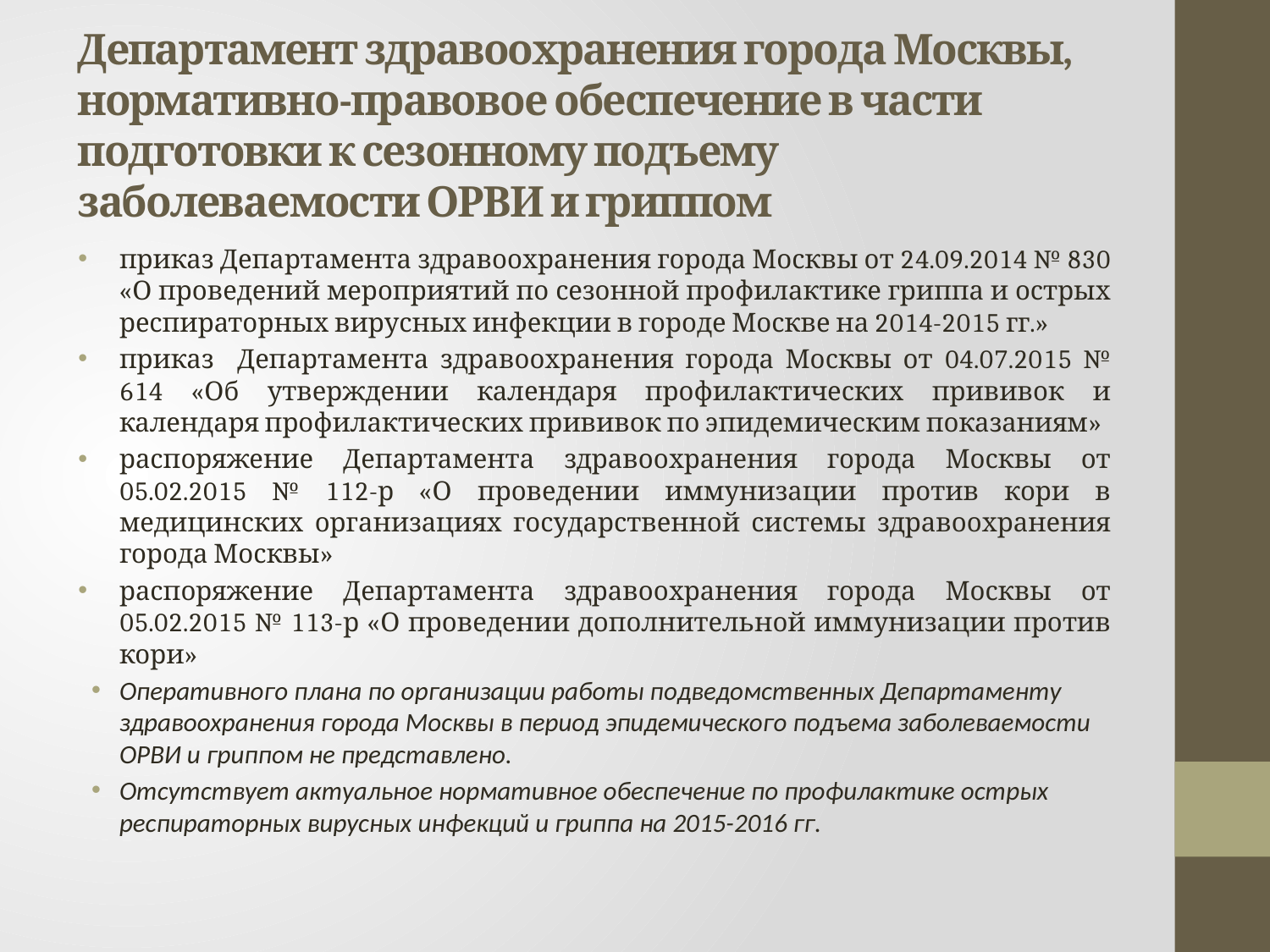

# Департамент здравоохранения города Москвы, нормативно-правовое обеспечение в части подготовки к сезонному подъему заболеваемости ОРВИ и гриппом
приказ Департамента здравоохранения города Москвы от 24.09.2014 № 830 «О проведений мероприятий по сезонной профилактике гриппа и острых респираторных вирусных инфекции в городе Москве на 2014-2015 гг.»
приказ  Департамента здравоохранения города Москвы от 04.07.2015 № 614 «Об утверждении календаря профилактических прививок и календаря профилактических прививок по эпидемическим показаниям»
распоряжение Департамента здравоохранения города Москвы от 05.02.2015 № 112-р «О проведении иммунизации против кори в медицинских организациях государственной системы здравоохранения города Москвы»
распоряжение Департамента здравоохранения города Москвы от 05.02.2015 № 113-р «О проведении дополнительной иммунизации против кори»
Оперативного плана по организации работы подведомственных Департаменту здравоохранения города Москвы в период эпидемического подъема заболеваемости ОРВИ и гриппом не представлено.
Отсутствует актуальное нормативное обеспечение по профилактике острых респираторных вирусных инфекций и гриппа на 2015-2016 гг.